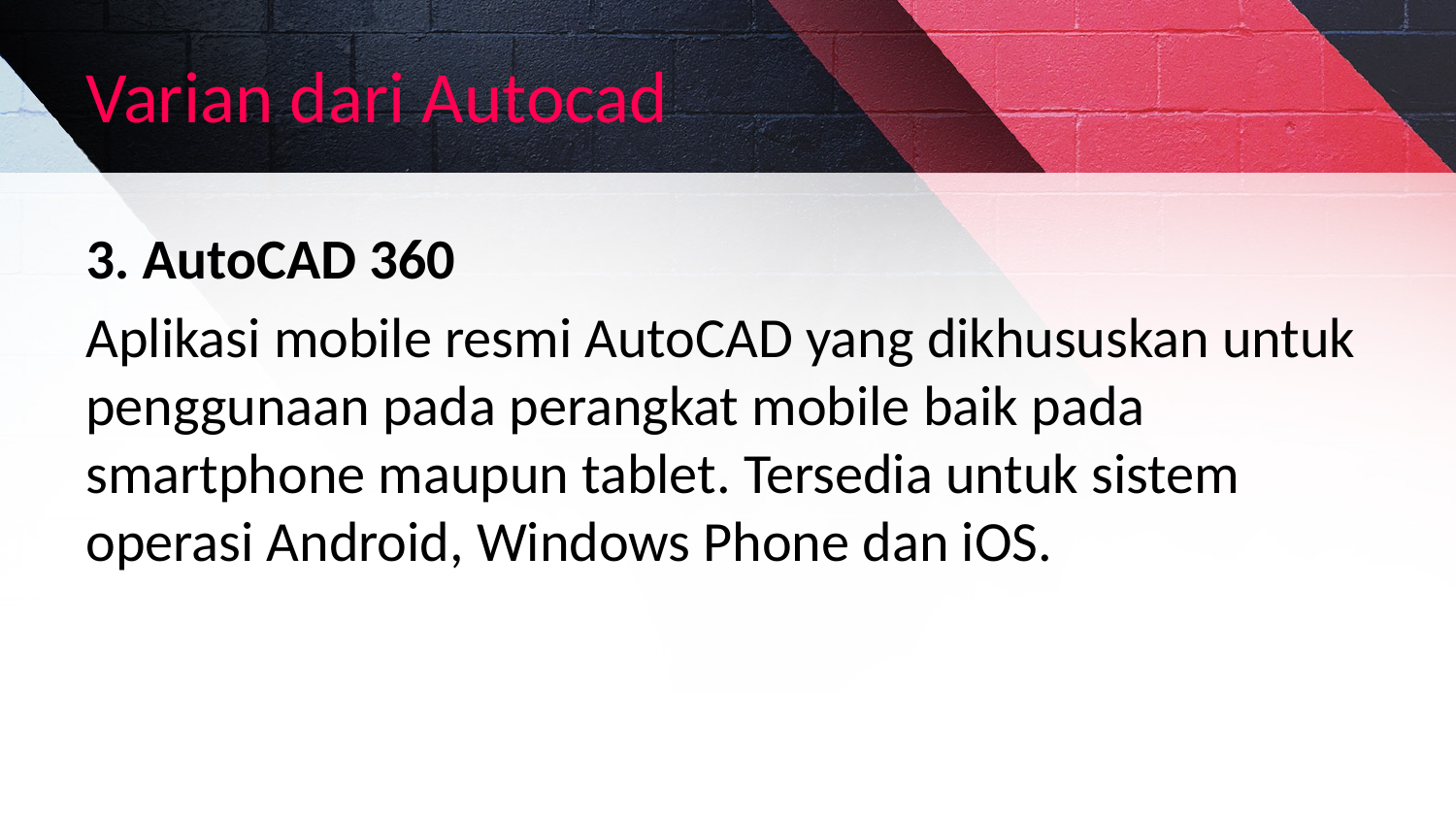

# Varian dari Autocad
3. AutoCAD 360
Aplikasi mobile resmi AutoCAD yang dikhususkan untuk penggunaan pada perangkat mobile baik pada smartphone maupun tablet. Tersedia untuk sistem operasi Android, Windows Phone dan iOS.